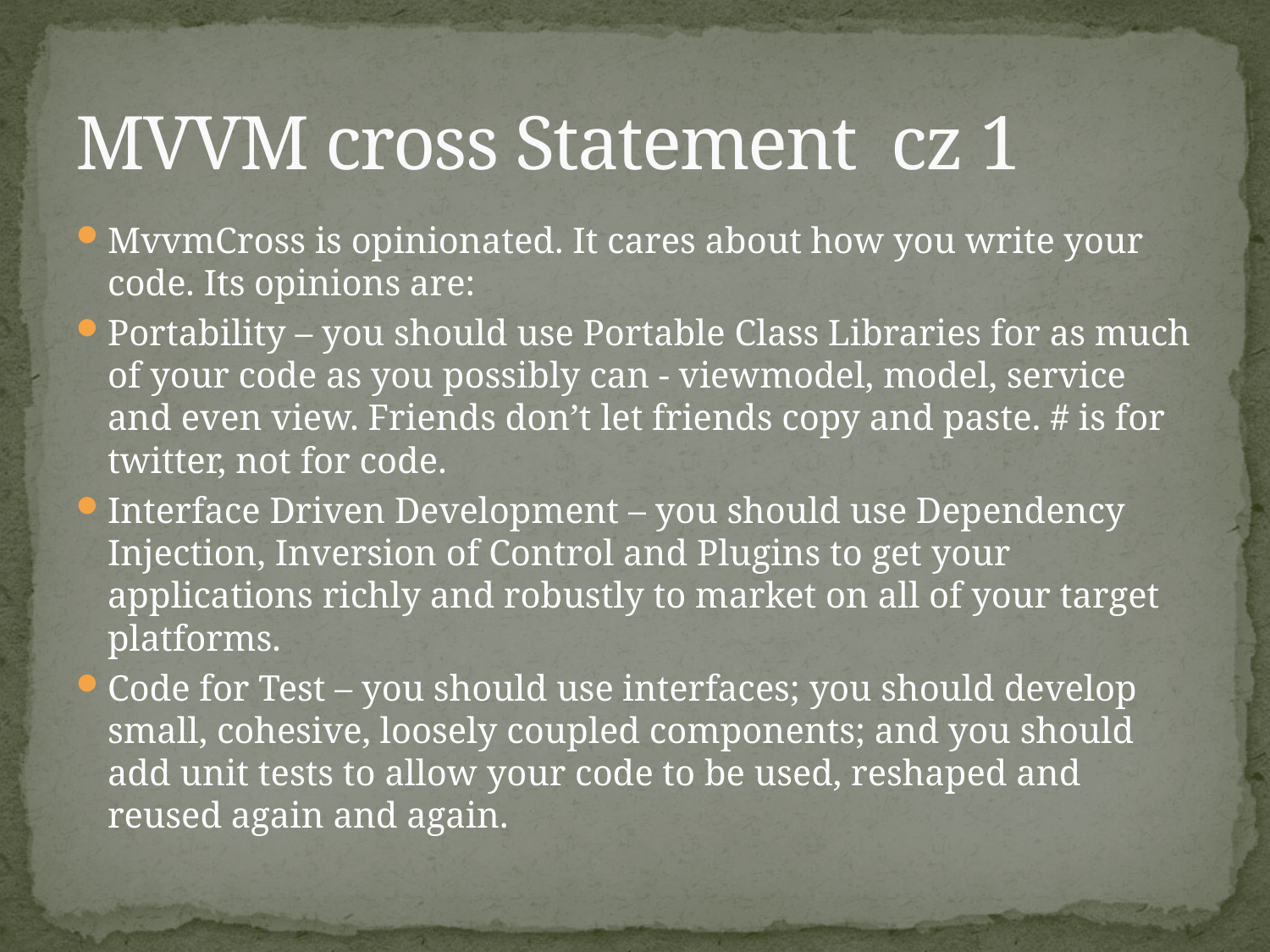

# MVVM cross Statement  cz 1
MvvmCross is opinionated. It cares about how you write your code. Its opinions are:
Portability – you should use Portable Class Libraries for as much of your code as you possibly can - viewmodel, model, service and even view. Friends don’t let friends copy and paste. # is for twitter, not for code.
Interface Driven Development – you should use Dependency Injection, Inversion of Control and Plugins to get your applications richly and robustly to market on all of your target platforms.
Code for Test – you should use interfaces; you should develop small, cohesive, loosely coupled components; and you should add unit tests to allow your code to be used, reshaped and reused again and again.